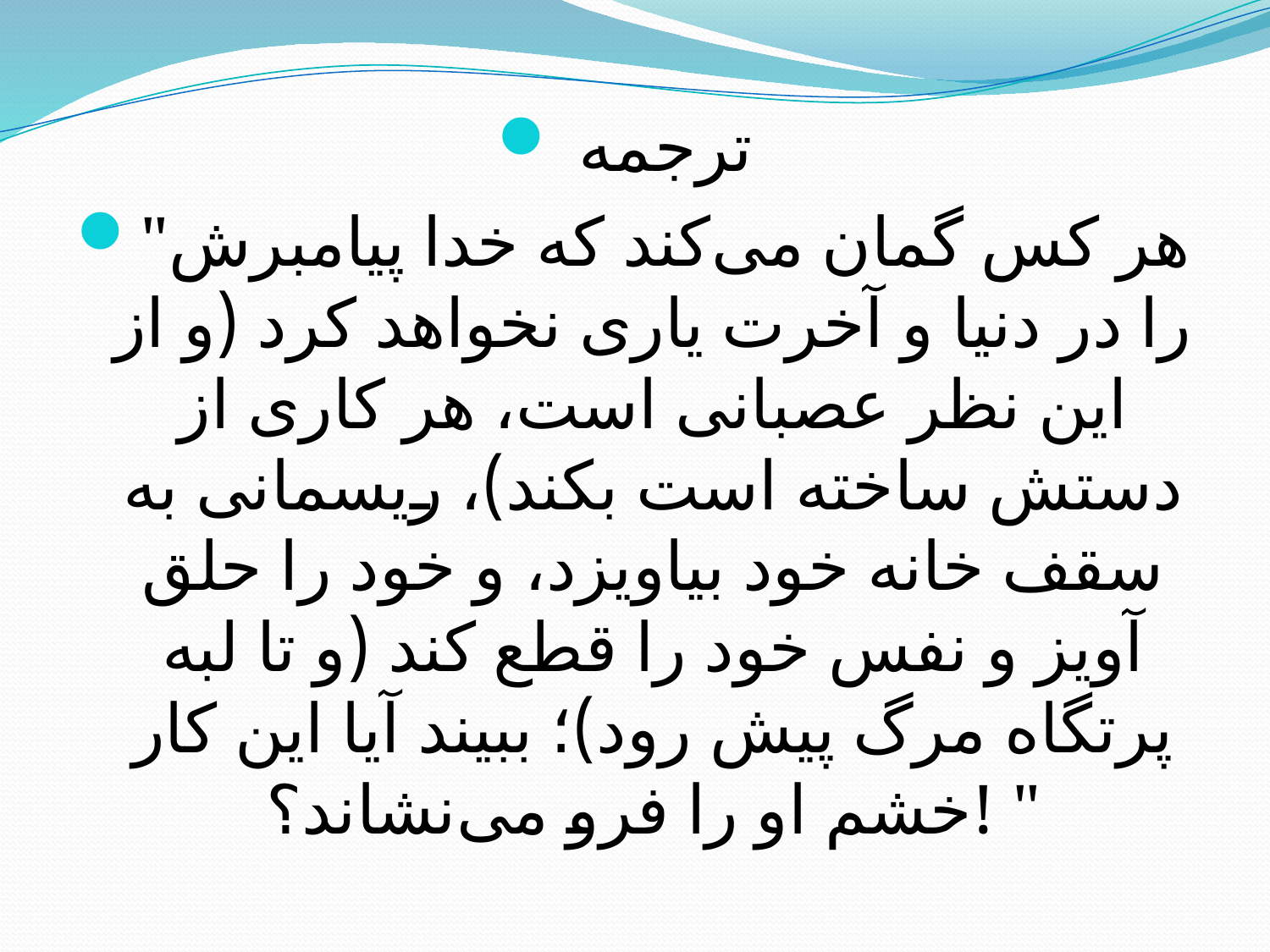

#
ترجمه
"هر کس گمان می‌کند که خدا پیامبرش را در دنیا و آخرت یاری نخواهد کرد (و از این نظر عصبانی است، هر کاری از دستش ساخته است بکند)، ریسمانی به سقف خانه خود بیاویزد، و خود را حلق آویز و نفس خود را قطع کند (و تا لبه پرتگاه مرگ پیش رود)؛ ببیند آیا این کار خشم او را فرو می‌نشاند؟! "